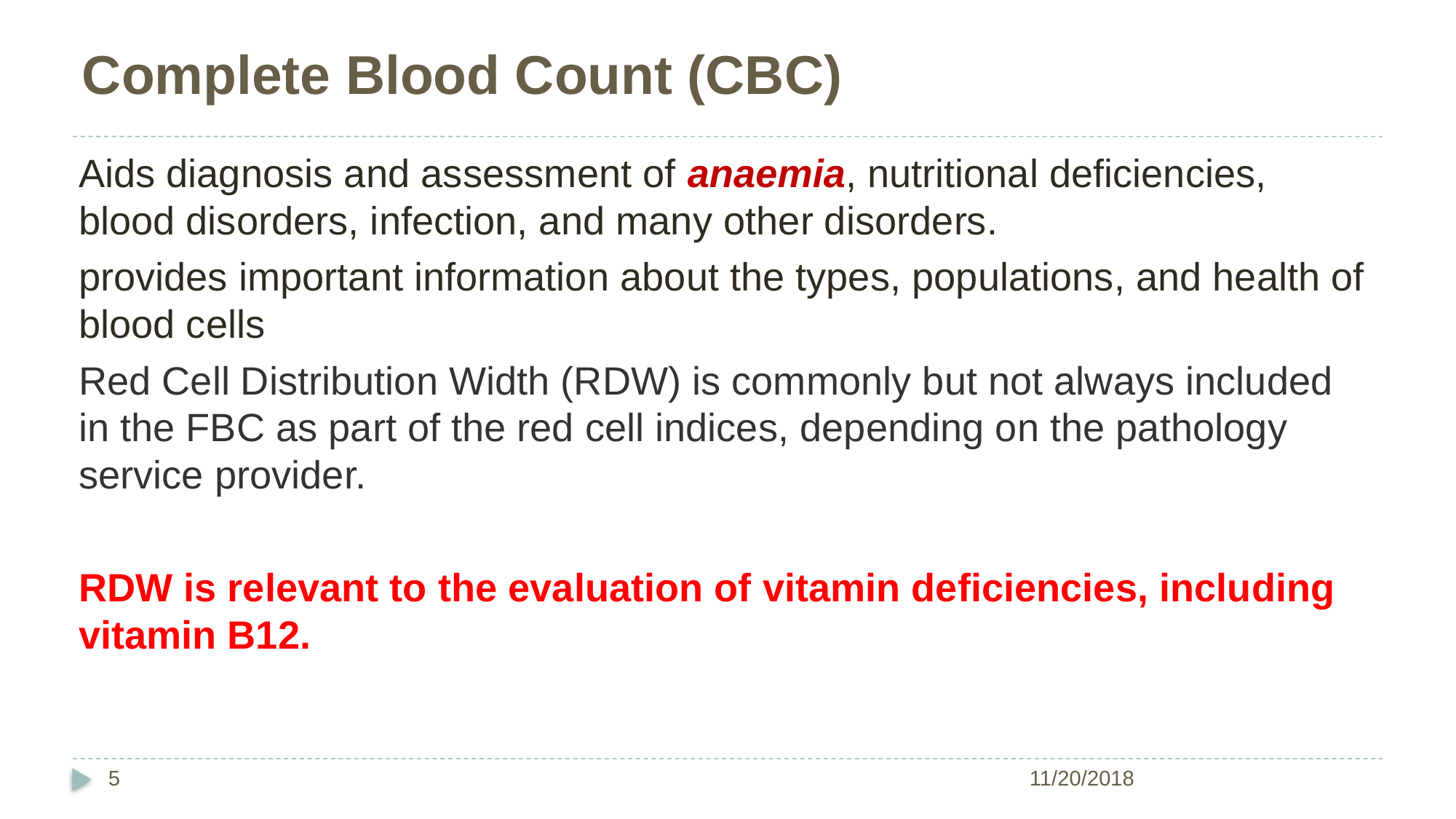

# Complete Blood Count (CBC)
Aids diagnosis and assessment of anaemia, nutritional deficiencies, blood disorders, infection, and many other disorders.
provides important information about the types, populations, and health of blood cells
Red Cell Distribution Width (RDW) is commonly but not always included in the FBC as part of the red cell indices, depending on the pathology service provider.

RDW is relevant to the evaluation of vitamin deficiencies, including vitamin B12.
5
11/20/2018